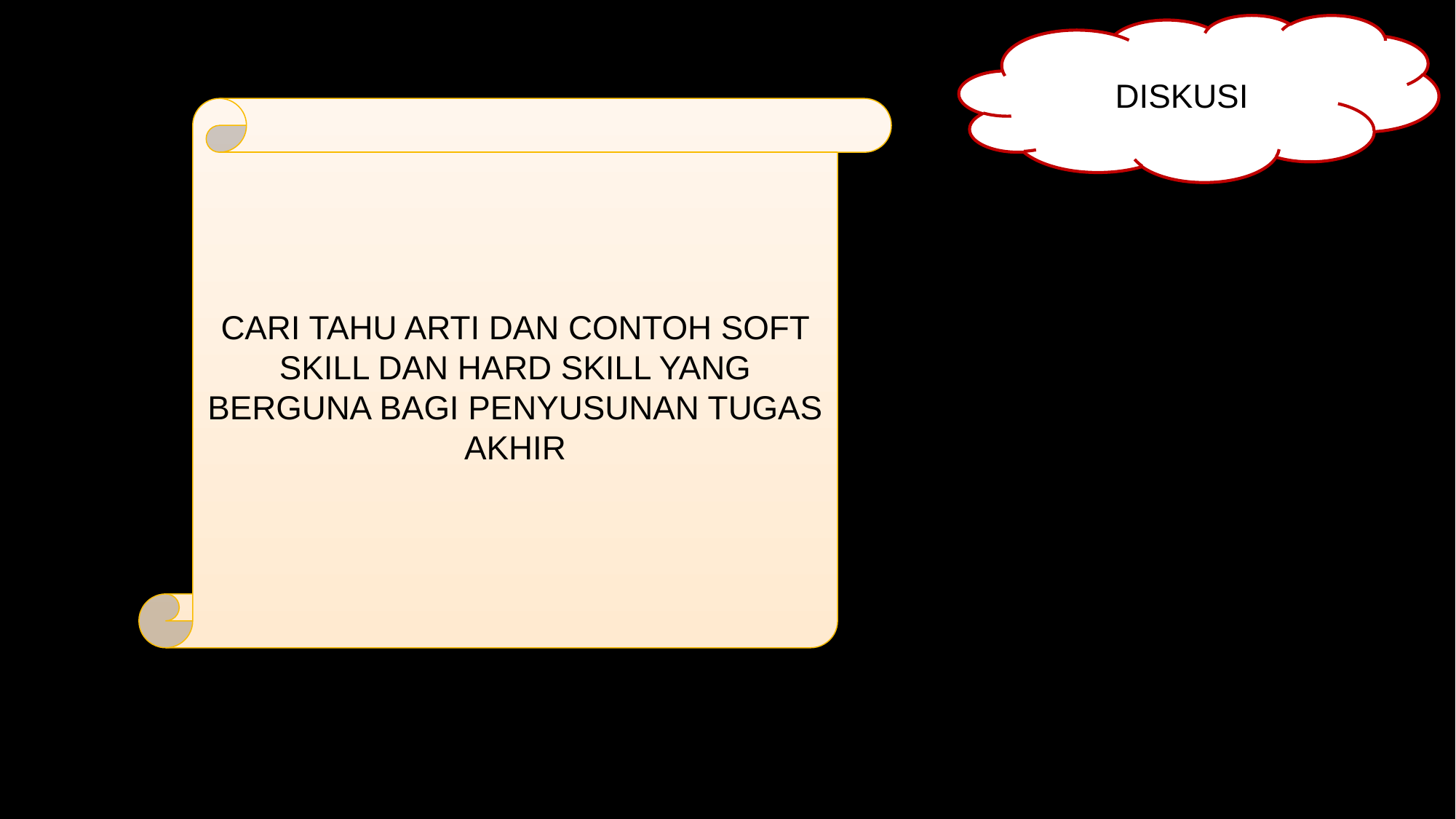

DISKUSI
CARI TAHU ARTI DAN CONTOH SOFT SKILL DAN HARD SKILL YANG BERGUNA BAGI PENYUSUNAN TUGAS AKHIR